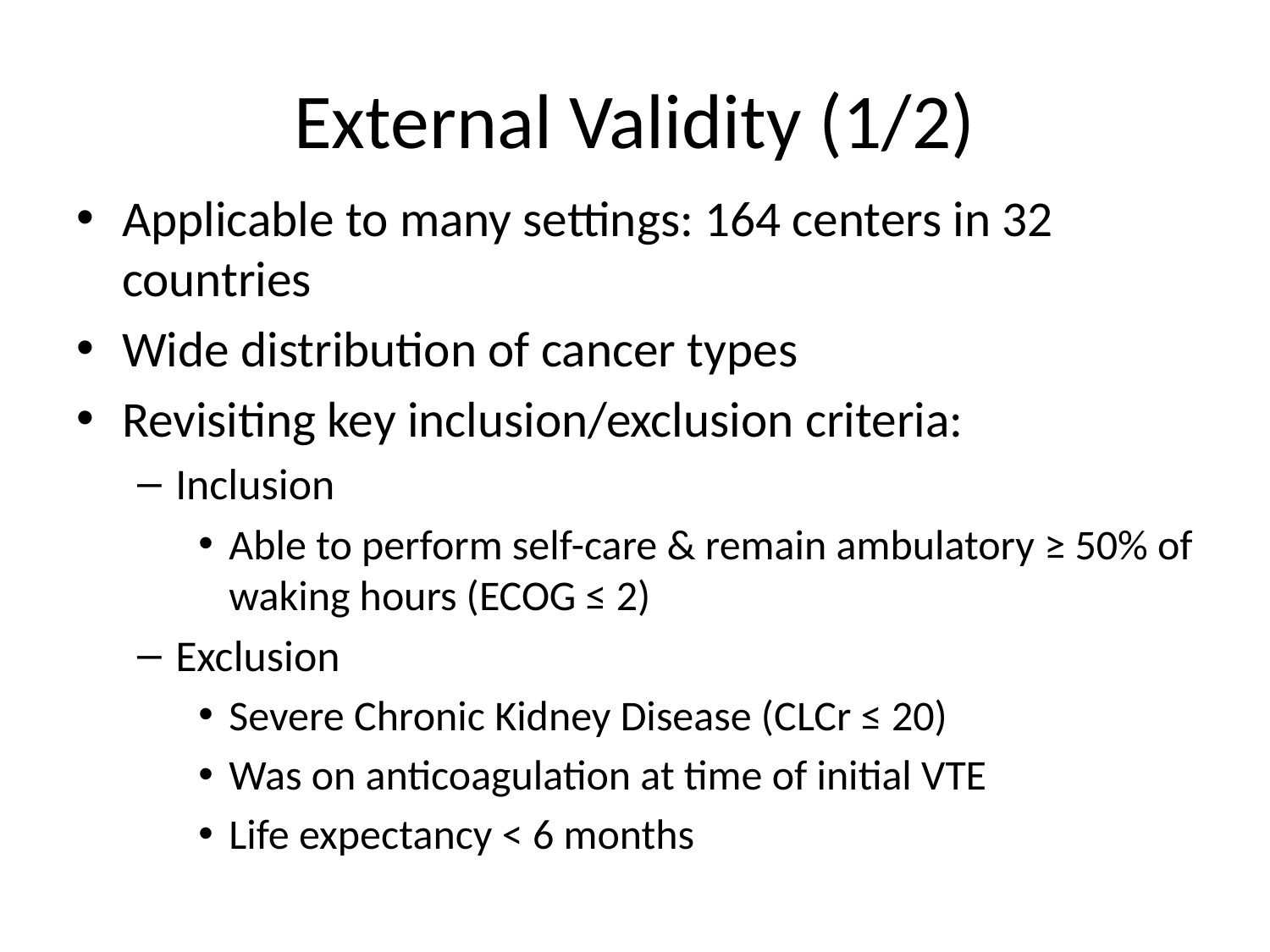

# External Validity (1/2)
Applicable to many settings: 164 centers in 32 countries
Wide distribution of cancer types
Revisiting key inclusion/exclusion criteria:
Inclusion
Able to perform self-care & remain ambulatory ≥ 50% of waking hours (ECOG ≤ 2)
Exclusion
Severe Chronic Kidney Disease (CLCr ≤ 20)
Was on anticoagulation at time of initial VTE
Life expectancy < 6 months